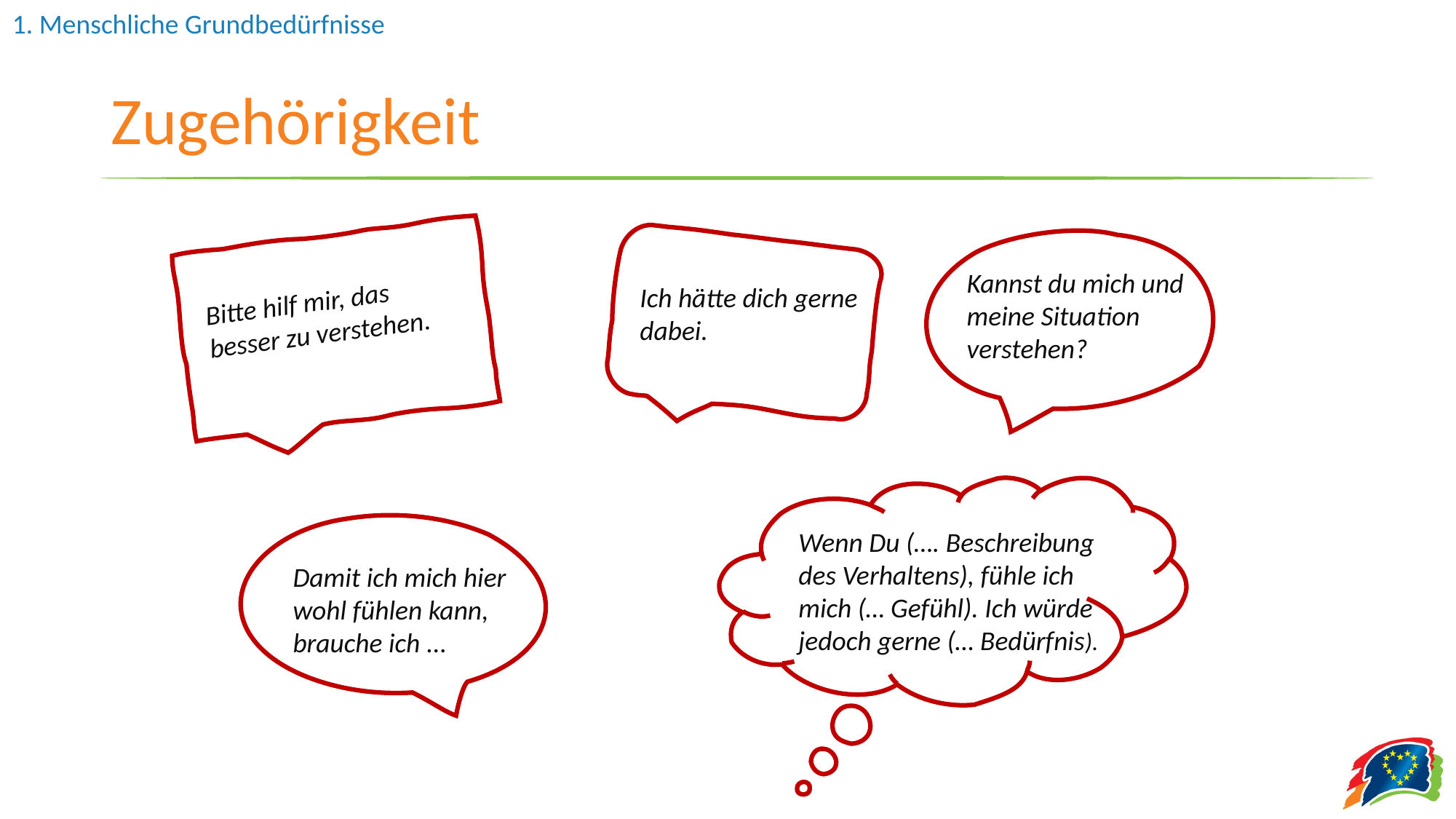

# Zugehörigkeit

Kannst du mich und meine Situation verstehen?
Ich hätte dich gerne dabei.
Bitte hilf mir, das besser zu verstehen.

Wenn Du (…. Beschreibung des Verhaltens), fühle ich mich (… Gefühl). Ich würde jedoch gerne (… Bedürfnis).
Damit ich mich hier wohl fühlen kann, brauche ich ...